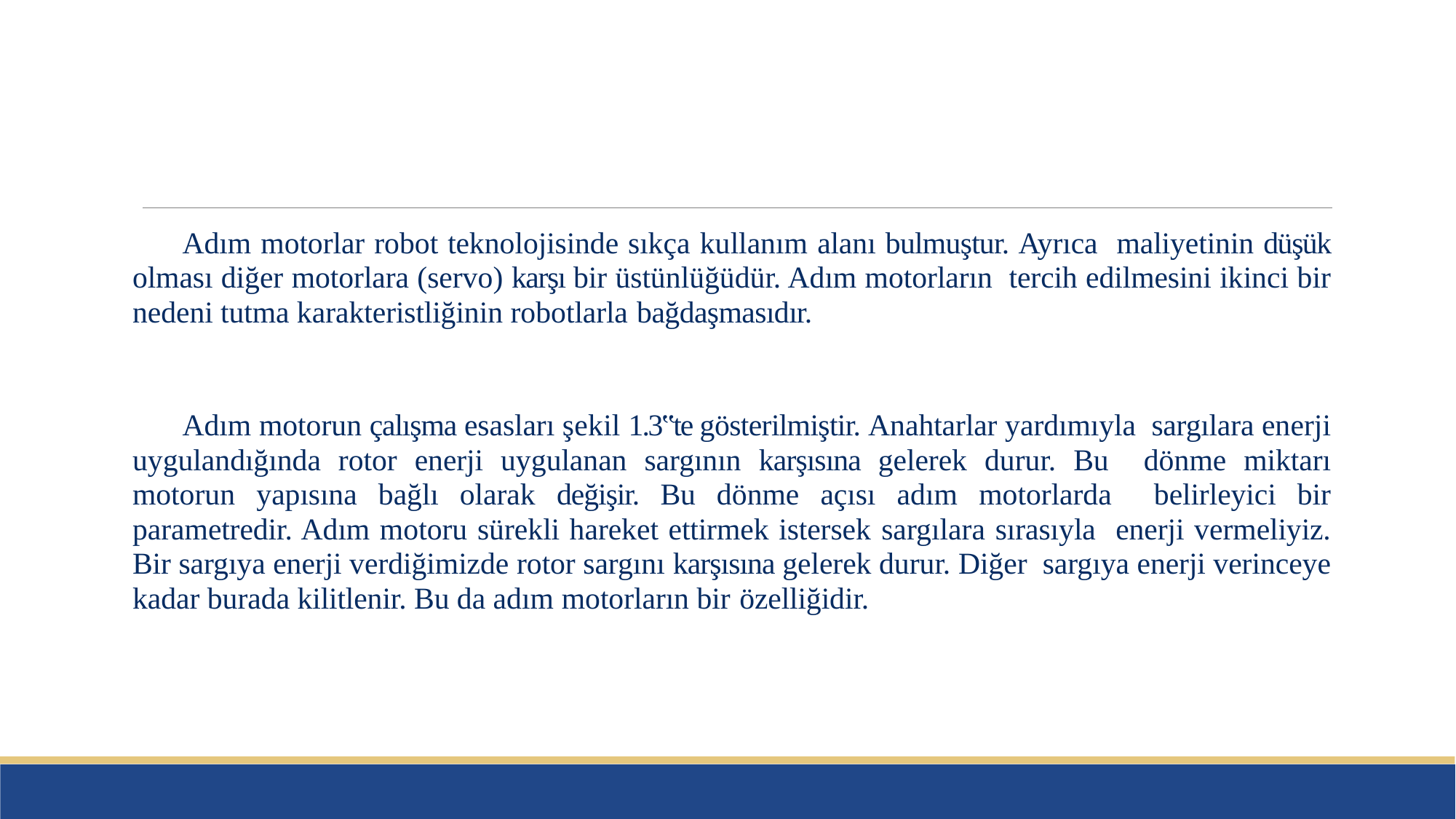

#
Adım motorlar robot teknolojisinde sıkça kullanım alanı bulmuştur. Ayrıca  maliyetinin düşük olması diğer motorlara (servo) karşı bir üstünlüğüdür. Adım motorların  tercih edilmesini ikinci bir nedeni tutma karakteristliğinin robotlarla bağdaşmasıdır.

Adım motorun çalışma esasları şekil 1.3‟te gösterilmiştir. Anahtarlar yardımıyla  sargılara enerji uygulandığında rotor enerji uygulanan sargının karşısına gelerek durur. Bu  dönme miktarı motorun yapısına bağlı olarak değişir. Bu dönme açısı adım motorlarda  belirleyici bir parametredir. Adım motoru sürekli hareket ettirmek istersek sargılara sırasıyla  enerji vermeliyiz. Bir sargıya enerji verdiğimizde rotor sargını karşısına gelerek durur. Diğer  sargıya enerji verinceye kadar burada kilitlenir. Bu da adım motorların bir özelliğidir.